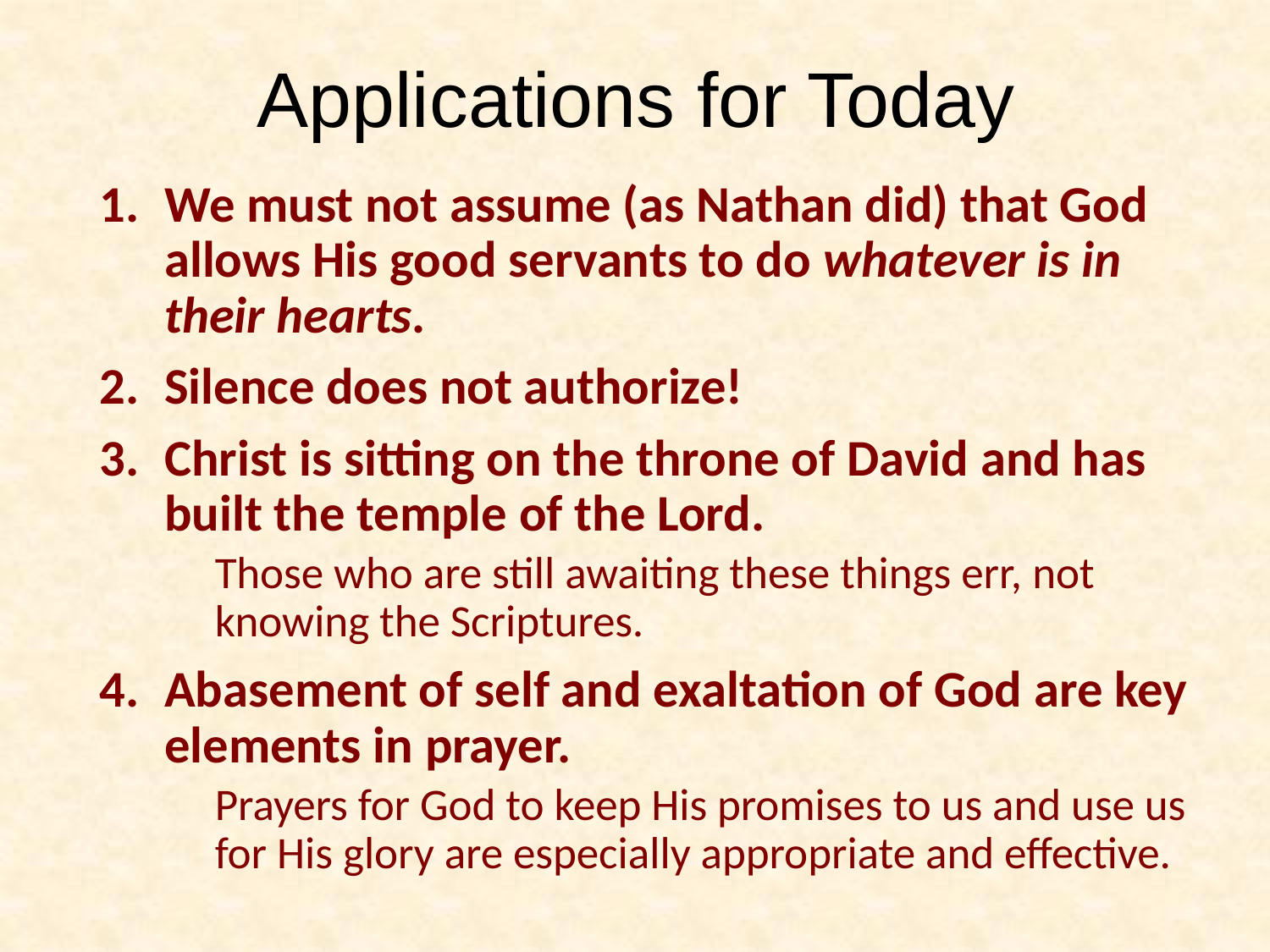

# Applications for Today
We must not assume (as Nathan did) that God allows His good servants to do whatever is in their hearts.
Silence does not authorize!
Christ is sitting on the throne of David and has built the temple of the Lord.
Those who are still awaiting these things err, not knowing the Scriptures.
Abasement of self and exaltation of God are key elements in prayer.
Prayers for God to keep His promises to us and use us for His glory are especially appropriate and effective.